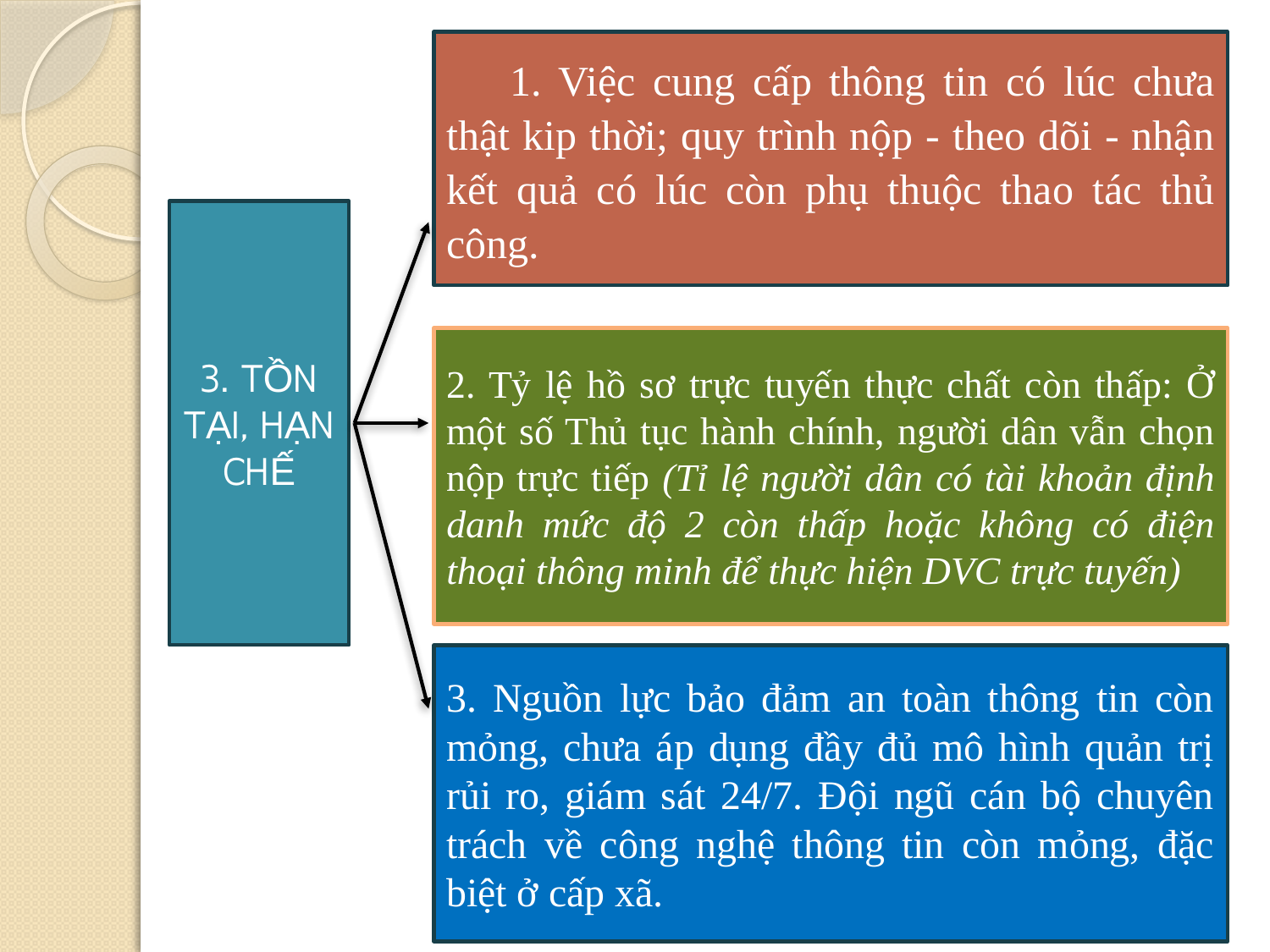

1. Việc cung cấp thông tin có lúc chưa thật kip thời; quy trình nộp - theo dõi - nhận kết quả có lúc còn phụ thuộc thao tác thủ công.
3. TỒN TẠI, HẠN CHẾ
2. Tỷ lệ hồ sơ trực tuyến thực chất còn thấp: Ở một số Thủ tục hành chính, người dân vẫn chọn nộp trực tiếp (Tỉ lệ người dân có tài khoản định danh mức độ 2 còn thấp hoặc không có điện thoại thông minh để thực hiện DVC trực tuyến)
3. Nguồn lực bảo đảm an toàn thông tin còn mỏng, chưa áp dụng đầy đủ mô hình quản trị rủi ro, giám sát 24/7. Đội ngũ cán bộ chuyên trách về công nghệ thông tin còn mỏng, đặc biệt ở cấp xã.